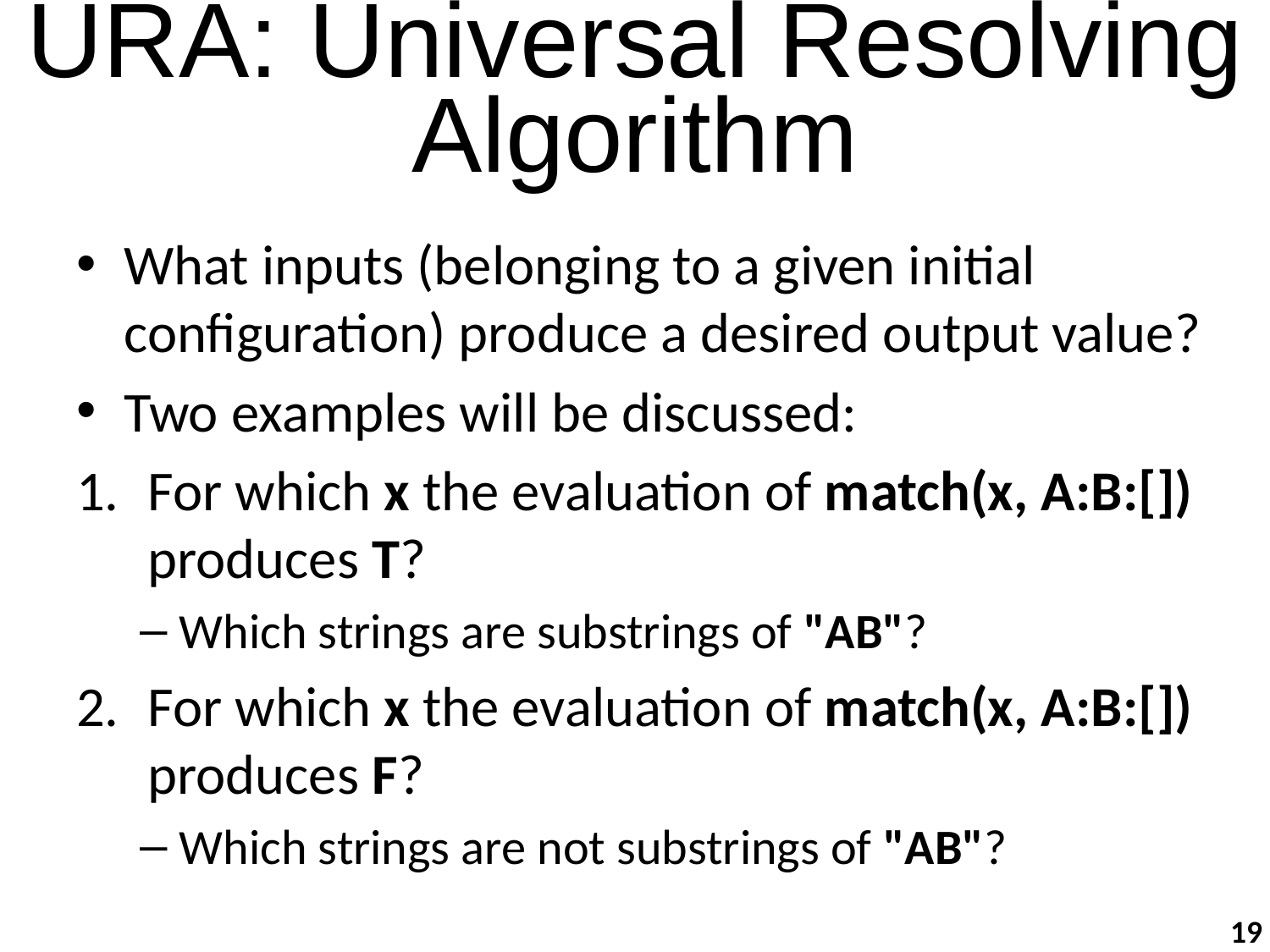

# URA: Universal Resolving Algorithm
What inputs (belonging to a given initial configuration) produce a desired output value?
Two examples will be discussed:
For which x the evaluation of match(x, A:B:[]) produces T?
Which strings are substrings of "AB"?
For which x the evaluation of match(x, A:B:[]) produces F?
Which strings are not substrings of "AB"?
19